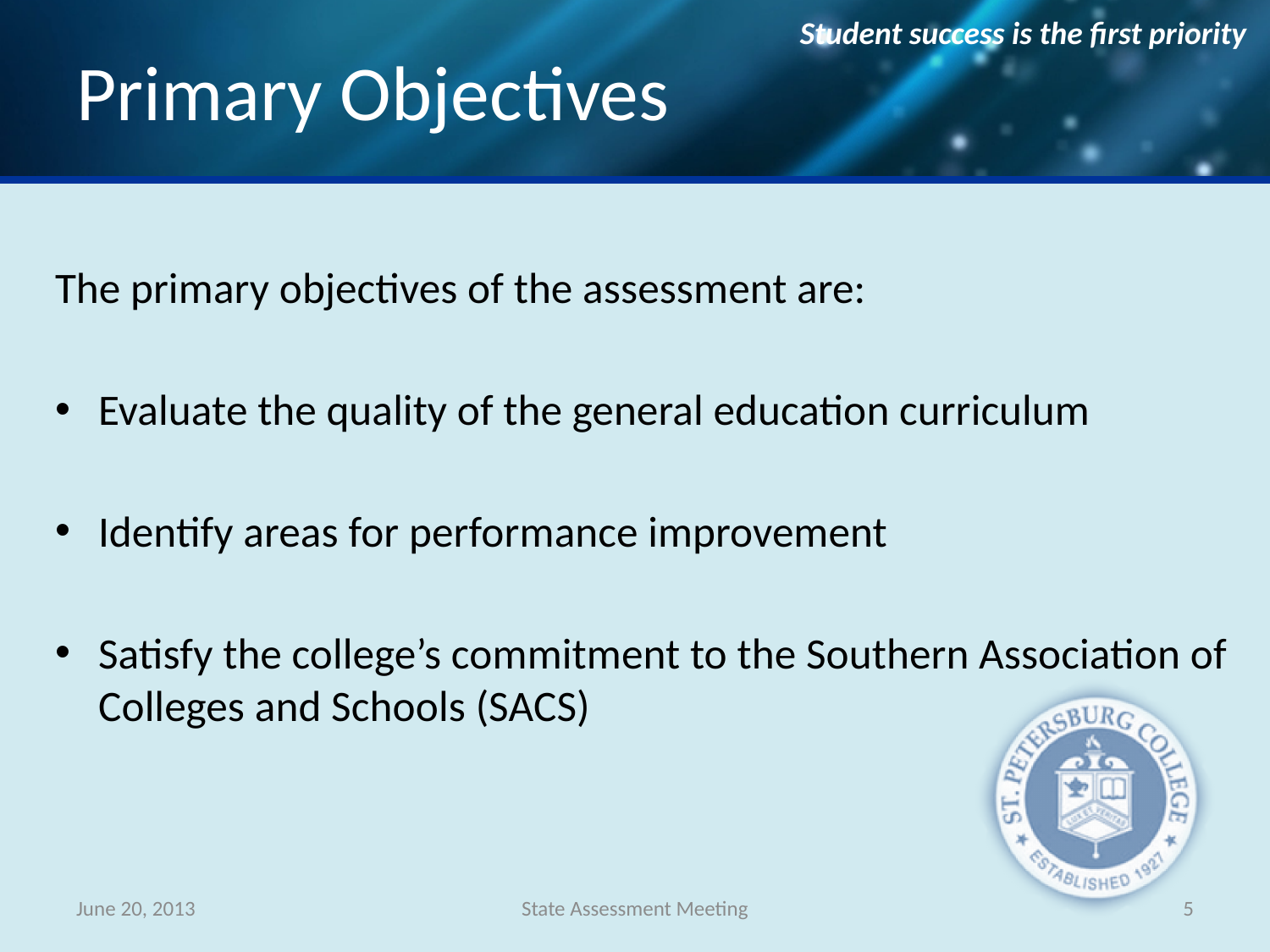

# Primary Objectives
The primary objectives of the assessment are:

Evaluate the quality of the general education curriculum

Identify areas for performance improvement

Satisfy the college’s commitment to the Southern Association of Colleges and Schools (SACS)
June 20, 2013
State Assessment Meeting
5